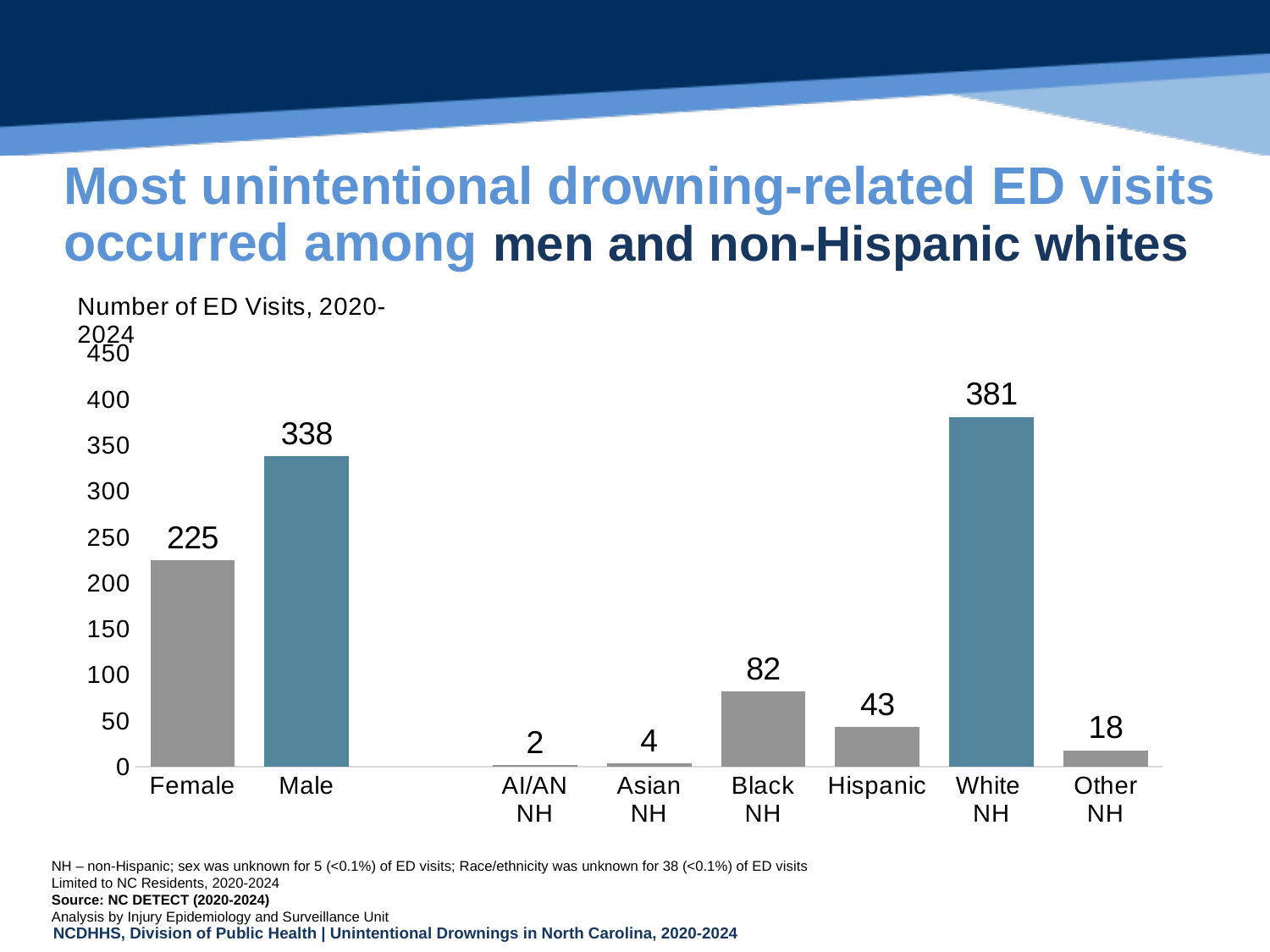

# Most unintentional drowning-related ED visits occurred among men and non-Hispanic whites

### Chart

| Category |  |
|---|---|
| Female | 225.0 |
| Male | 338.0 |
|  | None |
| AI/AN
NH | 2.0 |
| Asian
NH | 4.0 |
| Black
NH | 82.0 |
| Hispanic | 43.0 |
| White
NH | 381.0 |
| Other
NH | 18.0 |
NH – non-Hispanic; sex was unknown for 5 (<0.1%) of ED visits; Race/ethnicity was unknown for 38 (<0.1%) of ED visits
Limited to NC Residents, 2020-2024
Source: NC DETECT (2020-2024)
Analysis by Injury Epidemiology and Surveillance Unit